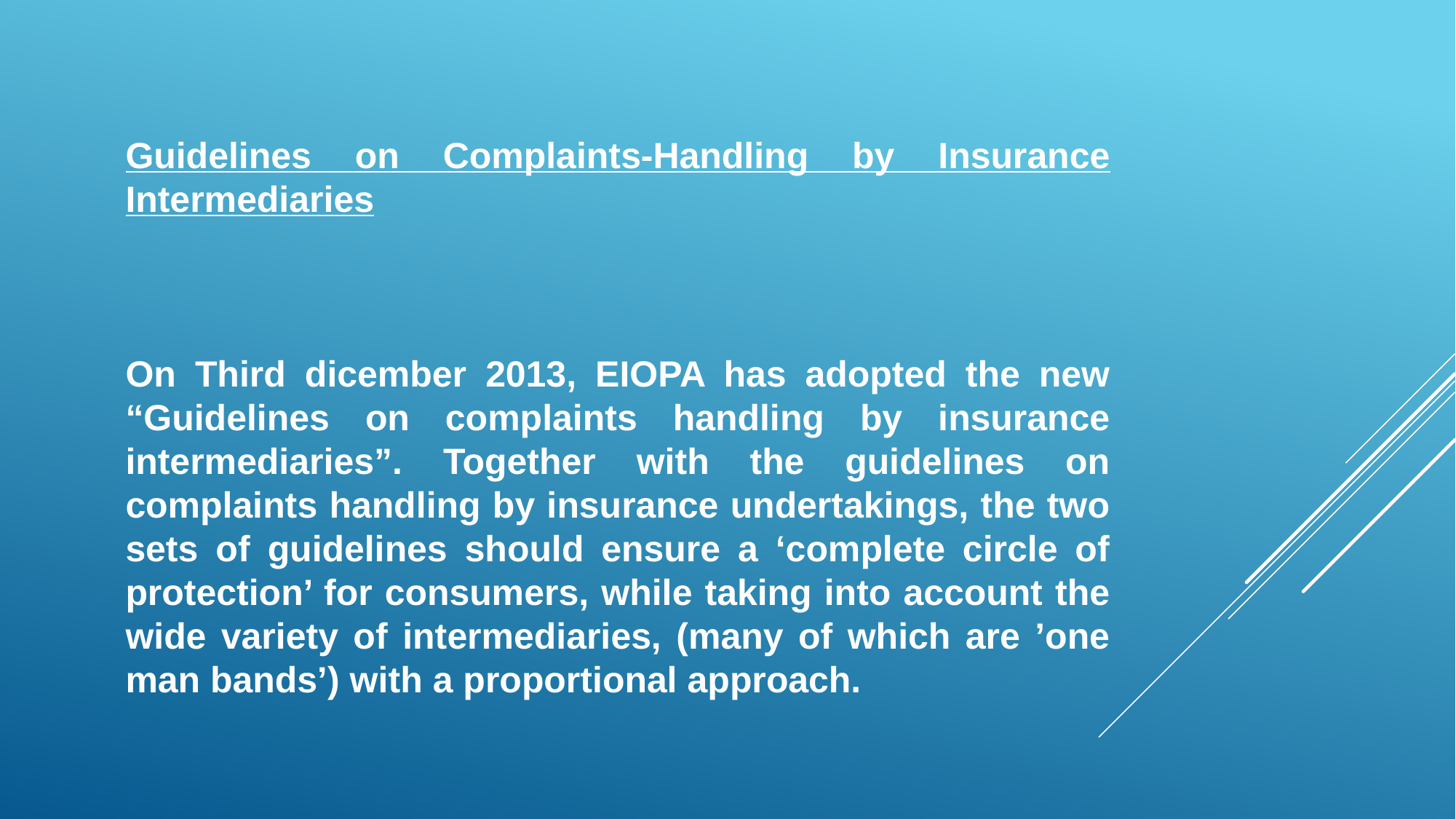

Guidelines on Complaints-Handling by Insurance Intermediaries

On Third dicember 2013, EIOPA has adopted the new “Guidelines on complaints handling by insurance intermediaries”. Together with the guidelines on complaints handling by insurance undertakings, the two sets of guidelines should ensure a ‘complete circle of protection’ for consumers, while taking into account the wide variety of intermediaries, (many of which are ’one man bands’) with a proportional approach.